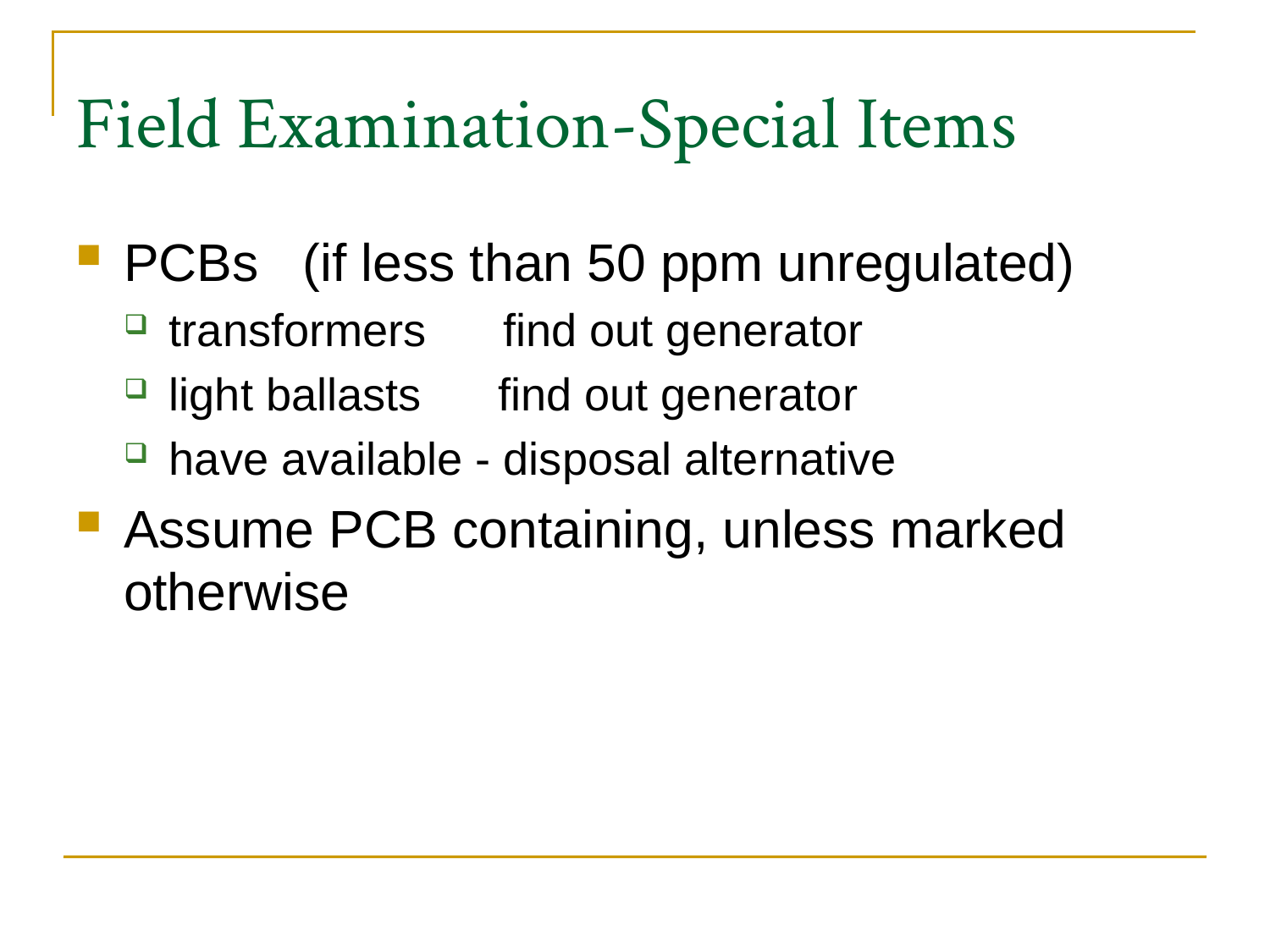

# Field Examination-Special Items
PCBs   (if less than 50 ppm unregulated)
transformers      find out generator
light ballasts      find out generator
have available - disposal alternative
Assume PCB containing, unless marked otherwise